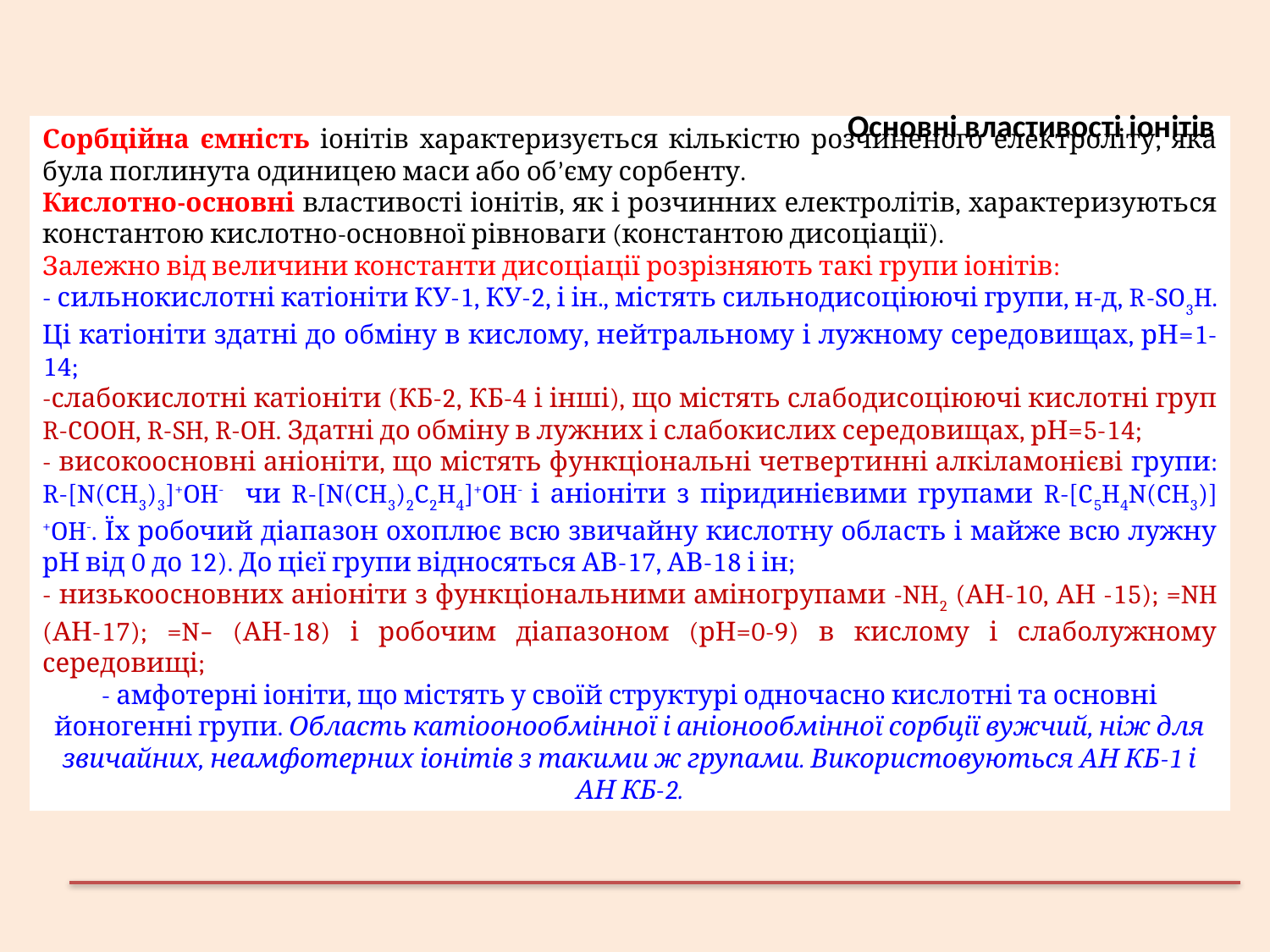

Основні властивості іонітів
Сорбційна ємність іонітів характеризується кількістю розчиненого електроліту, яка була поглинута одиницею маси або об’єму сорбенту.
Кислотно-основні властивості іонітів, як і розчинних електролітів, характеризуються константою кислотно-основної рівноваги (константою дисоціації).
Залежно від величини константи дисоціації розрізняють такі групи іонітів:
- сильнокислотні катіоніти КУ-1, КУ-2, і ін., містять сильнодисоціюючі групи, н-д, R-SO3H. Ці катіоніти здатні до обміну в кислому, нейтральному і лужному середовищах, рН=1-14;
-слабокислотні катіоніти (КБ-2, КБ-4 і інші), що містять слабодисоціюючі кислотні груп R-COOH, R-SH, R-OH. Здатні до обміну в лужних і слабокислих середовищах, рН=5-14;
- високоосновні аніоніти, що містять функціональні четвертинні алкіламонієві групи: R-[N(CH3)3]+OH-  чи R-[N(CH3)2C2H4]+OH- і аніоніти з піридинієвими групами R-[C5H4N(CH3)]+OH-. Їх робочий діапазон охоплює всю звичайну кислотну область і майже всю лужну рН від 0 до 12). До цієї групи відносяться АВ-17, АВ-18 і ін;
- низькоосновних аніоніти з функціональними аміногрупами -NH2 (АН-10, АН -15); =NH (АН-17); =N– (АН-18) і робочим діапазоном (рН=0-9) в кислому і слаболужному середовищі;
- амфотерні іоніти, що містять у своїй структурі одночасно кислотні та основні йоногенні групи. Область катіоонообмінної і аніонообмінної сорбції вужчий, ніж для звичайних, неамфотерних іонітів з такими ж групами. Використовуються АН КБ-1 і АН КБ-2.